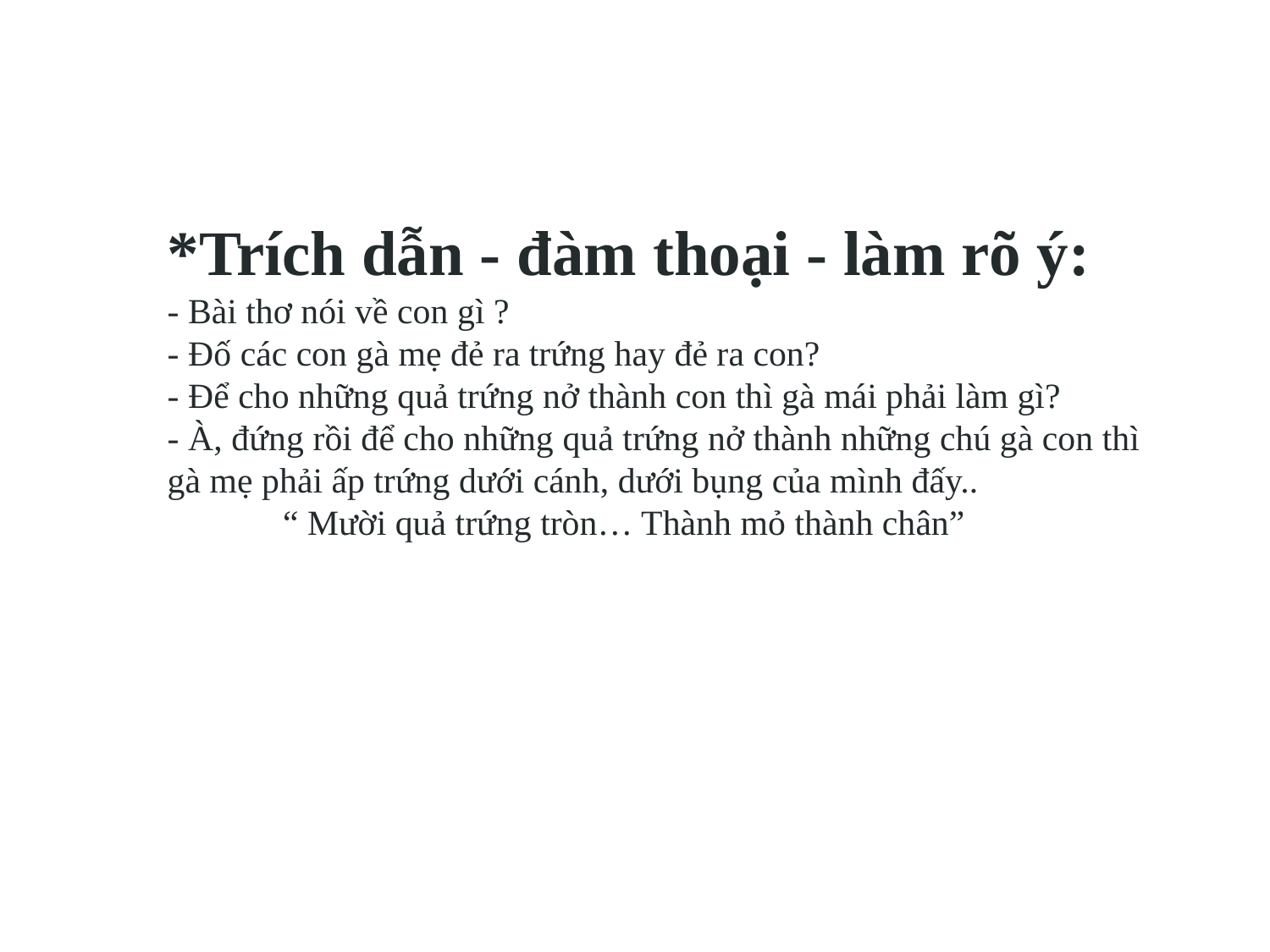

*Trích dẫn - đàm thoại - làm rõ ý:
- Bài thơ nói về con gì ?
- Đố các con gà mẹ đẻ ra trứng hay đẻ ra con?
- Để cho những quả trứng nở thành con thì gà mái phải làm gì?
- À, đứng rồi để cho những quả trứng nở thành những chú gà con thì gà mẹ phải ấp trứng dưới cánh, dưới bụng của mình đấy..
             “ Mười quả trứng tròn… Thành mỏ thành chân”